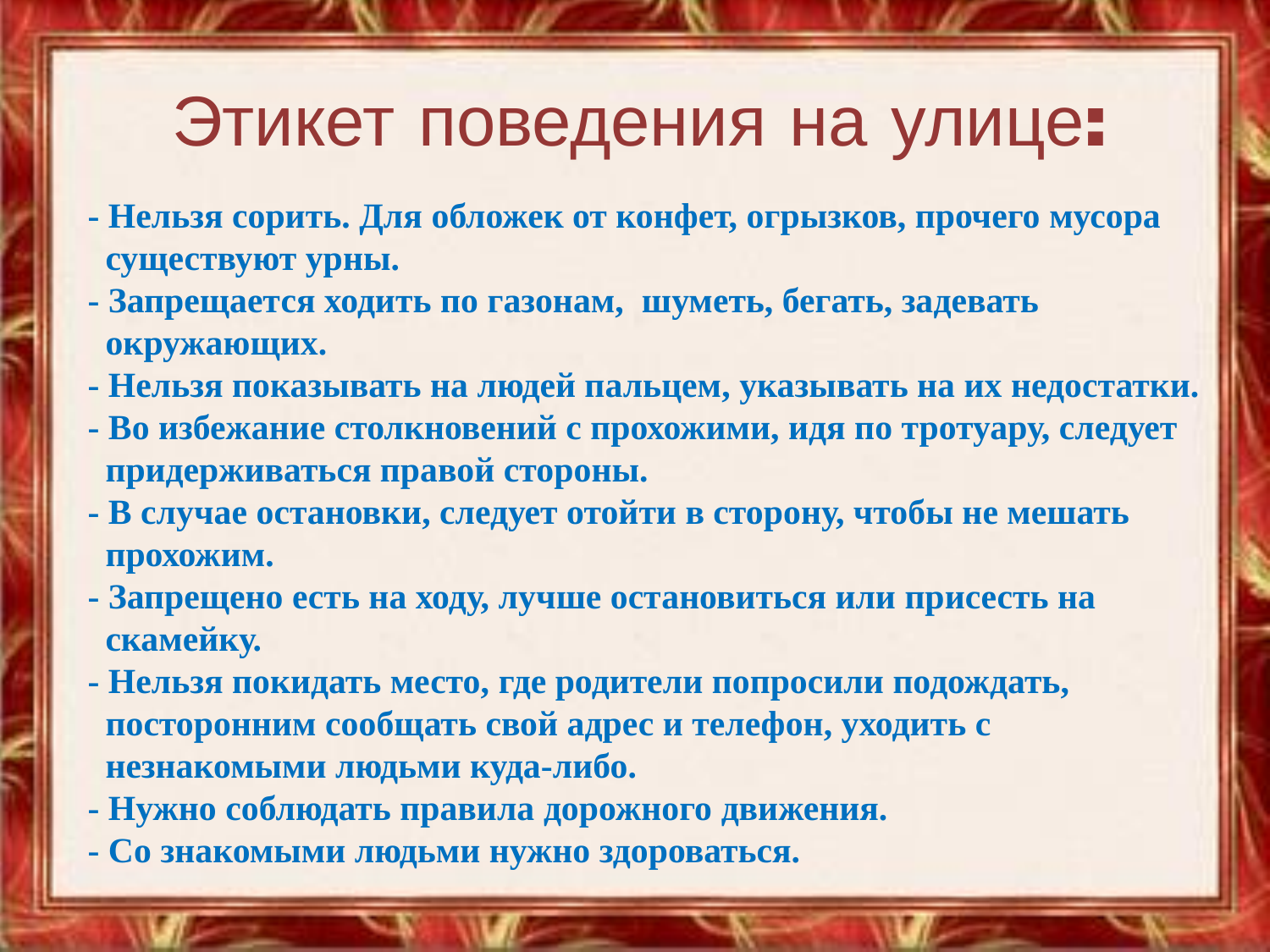

Этикет поведения на улице:
# - Нельзя сорить. Для обложек от конфет, огрызков, прочего мусора существуют урны. - Запрещается ходить по газонам,  шуметь, бегать, задевать окружающих. - Нельзя показывать на людей пальцем, указывать на их недостатки. - Во избежание столкновений с прохожими, идя по тротуару, следует придерживаться правой стороны. - В случае остановки, следует отойти в сторону, чтобы не мешать прохожим. - Запрещено есть на ходу, лучше остановиться или присесть на скамейку. - Нельзя покидать место, где родители попросили подождать, посторонним сообщать свой адрес и телефон, уходить с незнакомыми людьми куда-либо. - Нужно соблюдать правила дорожного движения. - Со знакомыми людьми нужно здороваться.